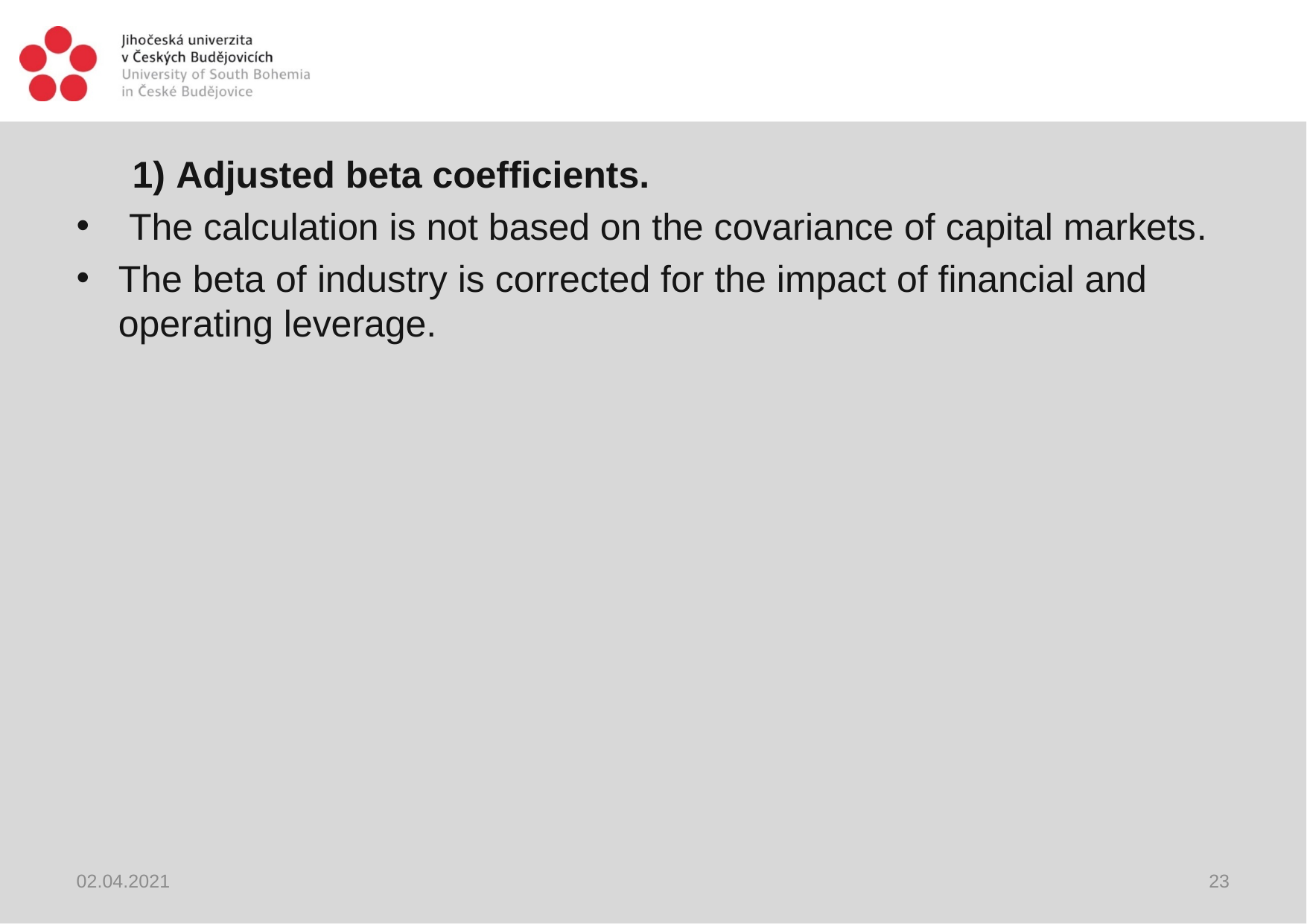

#
1) Adjusted beta coefficients.
 The calculation is not based on the covariance of capital markets.
The beta of industry is corrected for the impact of financial and operating leverage.

02.04.2021
23